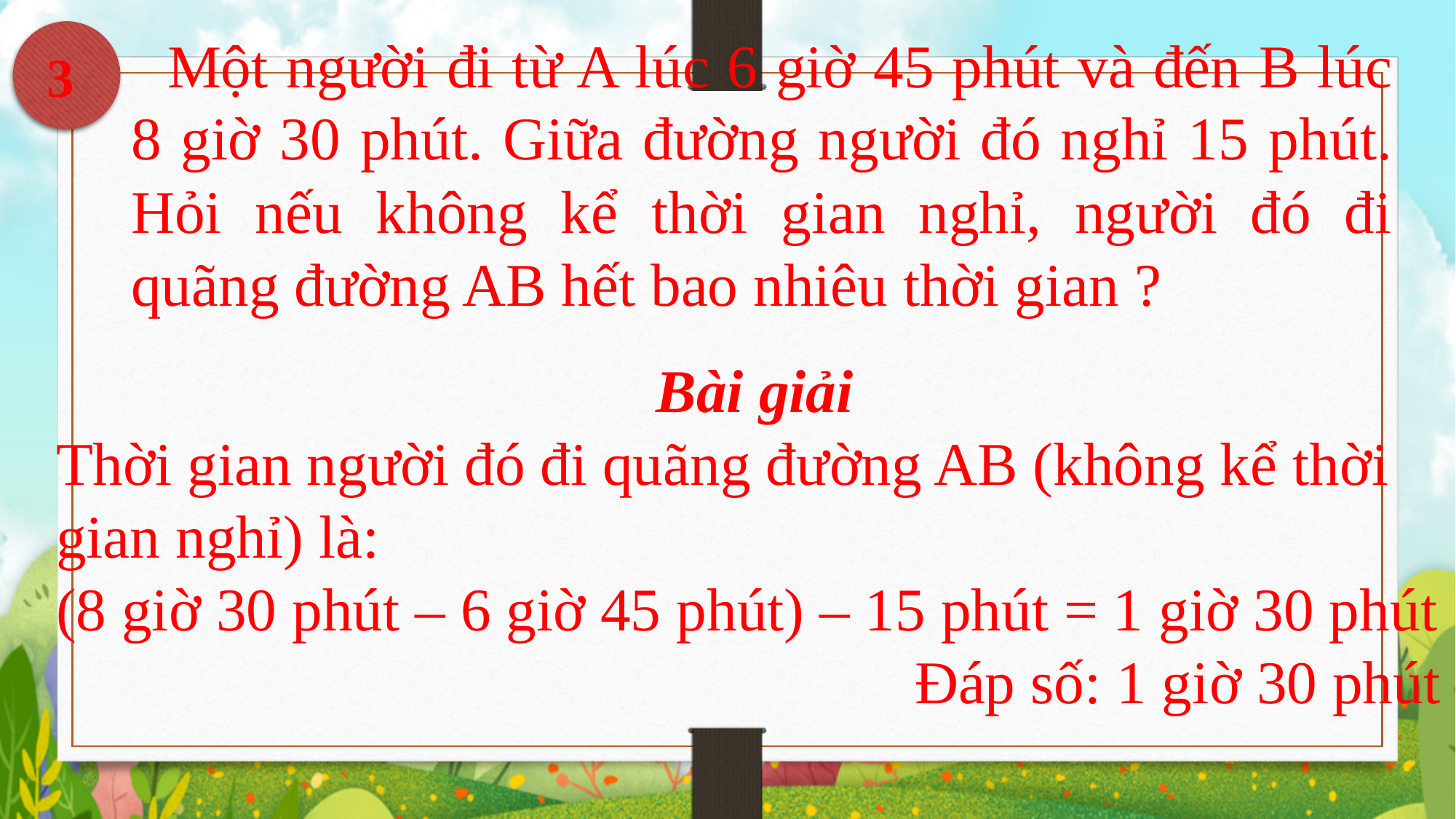

3
  Một người đi từ A lúc 6 giờ 45 phút và đến B lúc 8 giờ 30 phút. Giữa đường người đó nghỉ 15 phút. Hỏi nếu không kể thời gian nghỉ, người đó đi quãng đường AB hết bao nhiêu thời gian ?
Bài giải
Thời gian người đó đi quãng đường AB (không kể thời gian nghỉ) là:
(8 giờ 30 phút – 6 giờ 45 phút) – 15 phút = 1 giờ 30 phút
                                                        Đáp số: 1 giờ 30 phút